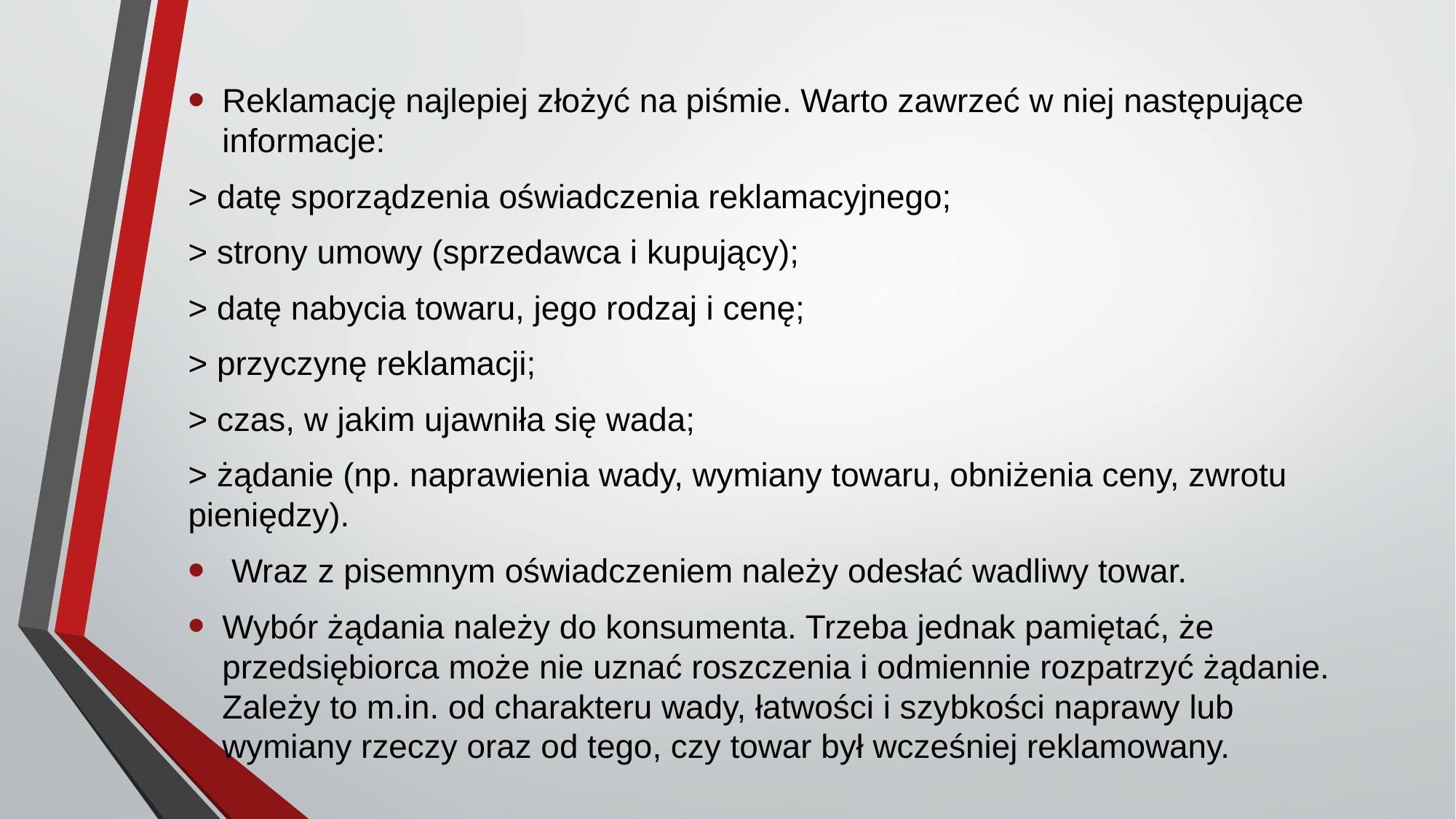

Reklamację najlepiej złożyć na piśmie. Warto zawrzeć w niej następujące informacje:
> datę sporządzenia oświadczenia reklamacyjnego;
> strony umowy (sprzedawca i kupujący);
> datę nabycia towaru, jego rodzaj i cenę;
> przyczynę reklamacji;
> czas, w jakim ujawniła się wada;
> żądanie (np. naprawienia wady, wymiany towaru, obniżenia ceny, zwrotu pieniędzy).
 Wraz z pisemnym oświadczeniem należy odesłać wadliwy towar.
Wybór żądania należy do konsumenta. Trzeba jednak pamiętać, że przedsiębiorca może nie uznać roszczenia i odmiennie rozpatrzyć żądanie. Zależy to m.in. od charakteru wady, łatwości i szybkości naprawy lub wymiany rzeczy oraz od tego, czy towar był wcześniej reklamowany.